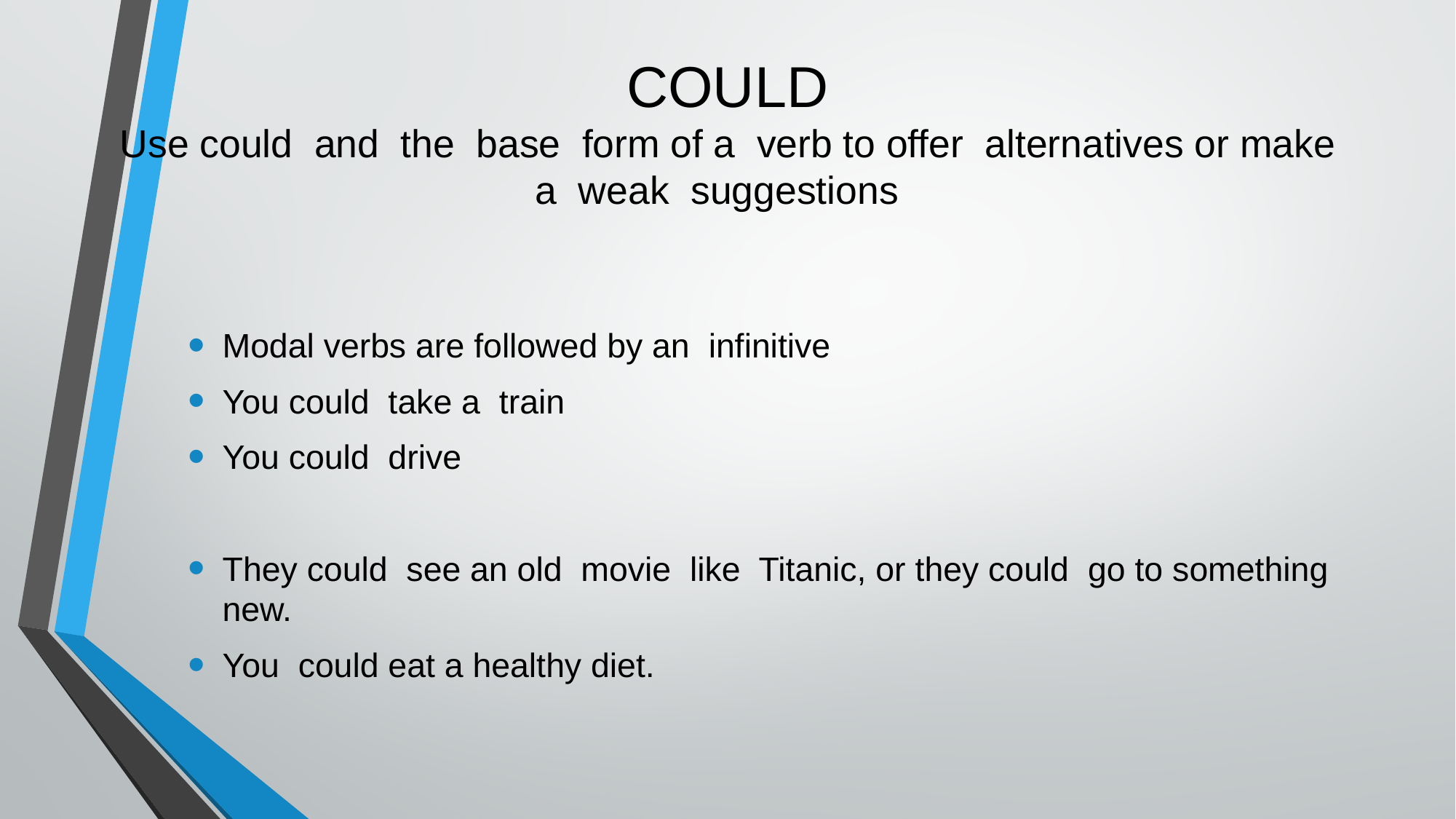

# COULD Use could  and  the  base  form of a  verb to offer  alternatives or make a  weak  suggestions
Modal verbs are followed by an  infinitive
You could  take a  train
You could  drive

They could  see an old  movie  like  Titanic, or they could  go to something  new.
You  could eat a healthy diet.